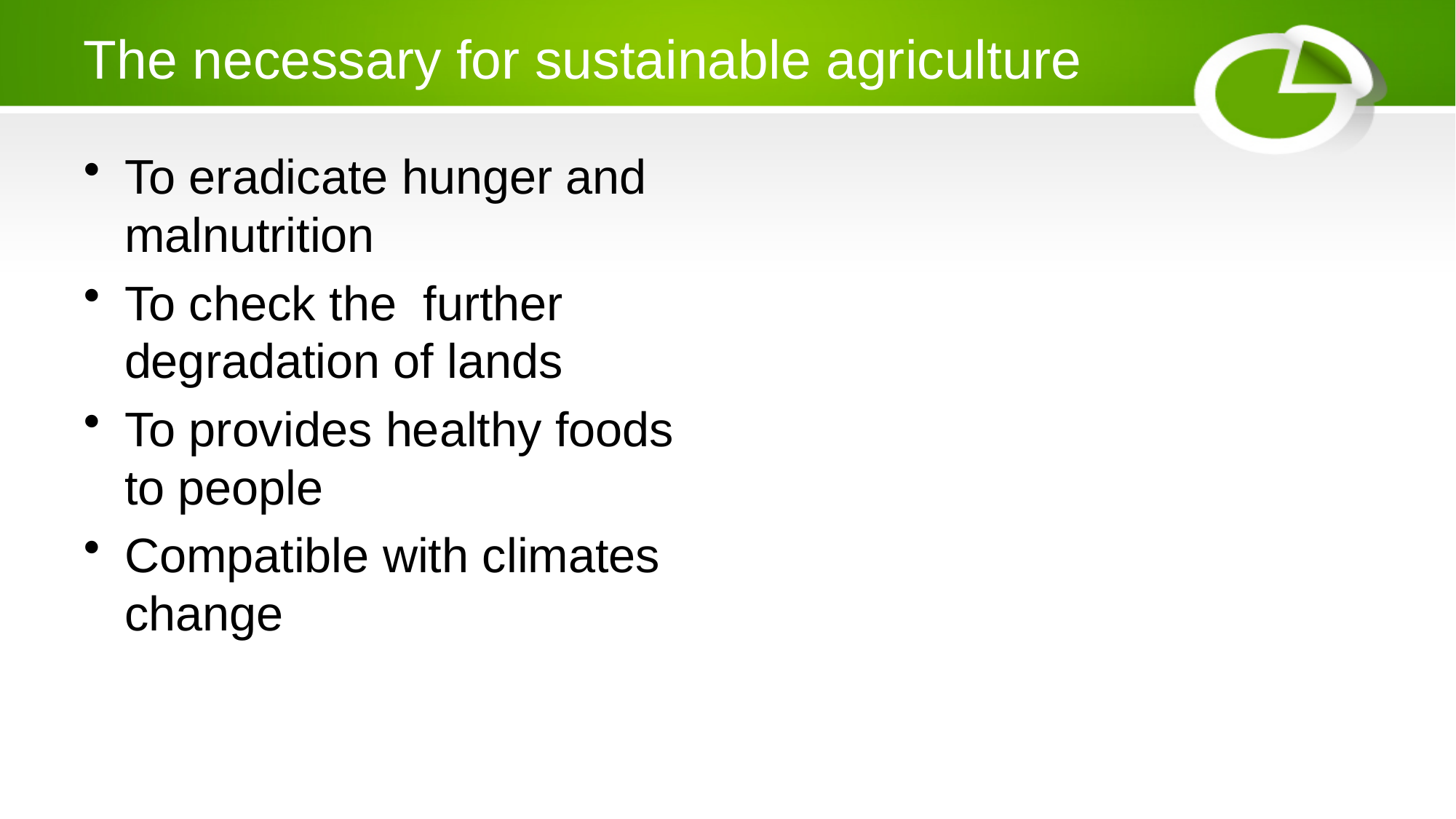

# The necessary for sustainable agriculture
To eradicate hunger and malnutrition
To check the  further degradation of lands
To provides healthy foods to people
Compatible with climates change